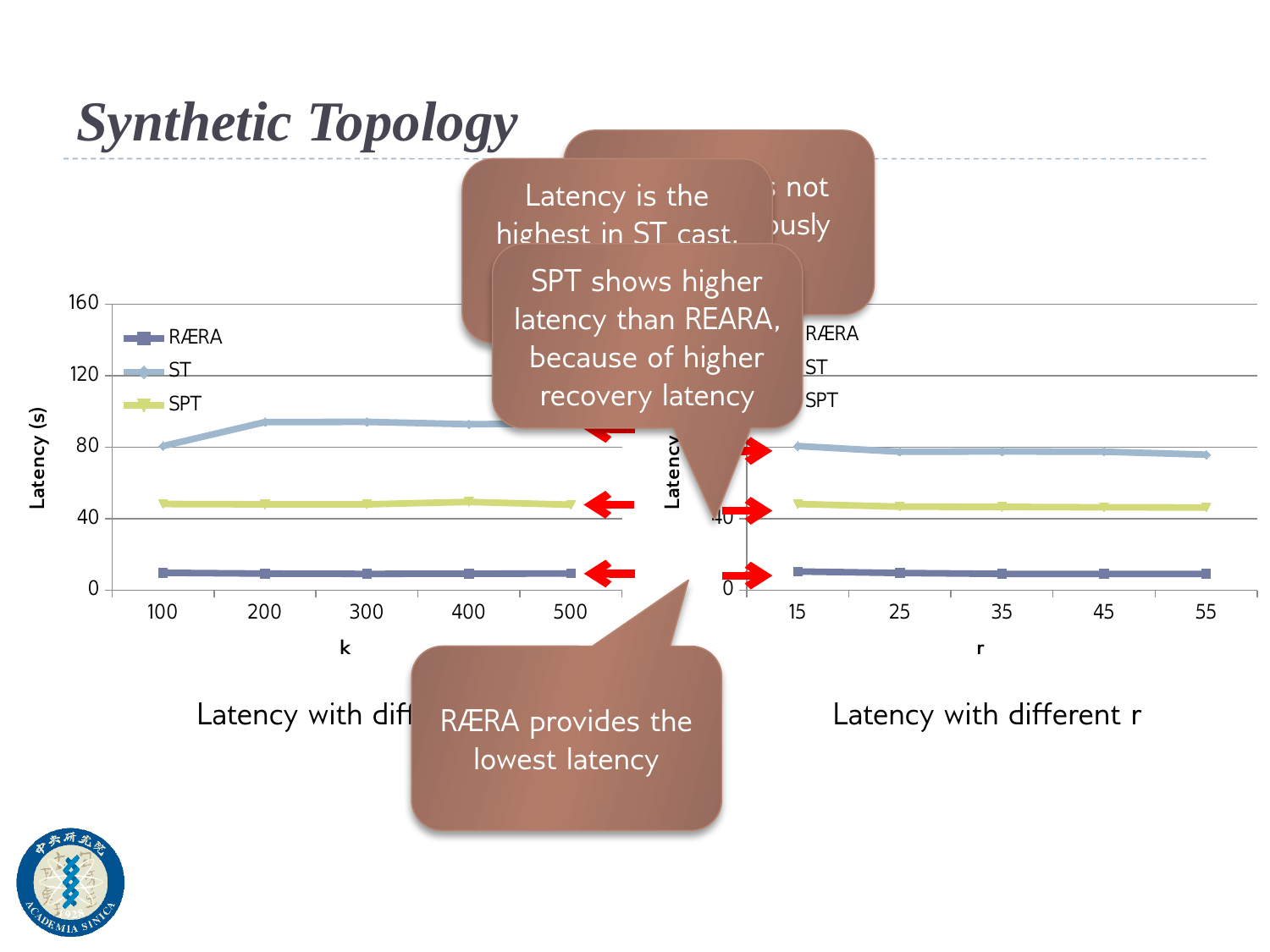

# Synthetic Topology
Latency does not change obviously with k and r
Latency is the highest in ST cast, because of longer end-to-end hops
SPT shows higher latency than REARA, because of higher recovery latency

### Chart

| Category | RAERA | ST | SPT |
|---|---|---|---|
| 15.0 | 10.52 | 80.62608799999988 | 48.248528 |
| 25.0 | 9.666666667 | 77.4669738 | 46.7341889 |
| 35.0 | 9.16 | 77.60432659999998 | 46.607994 |
| 45.0 | 9.16 | 77.4669738 | 46.35560409999999 |
| 55.0 | 9.16 | 75.8187404 | 46.2714742 |

### Chart

| Category | RAERA | ST | SPT |
|---|---|---|---|
| 100.0 | 9.8 | 80.62608799999988 | 48.248528 |
| 200.0 | 9.34 | 94.02203739999983 | 48.0534531 |
| 300.0 | 9.16 | 94.1472332 | 48.031778 |
| 400.0 | 9.29 | 92.83267739999985 | 49.38646499999999 |
| 500.0 | 9.36 | 93.2458235 | 47.8063582 |
RAERA provides the lowest latency
Latency with different k
Latency with different r